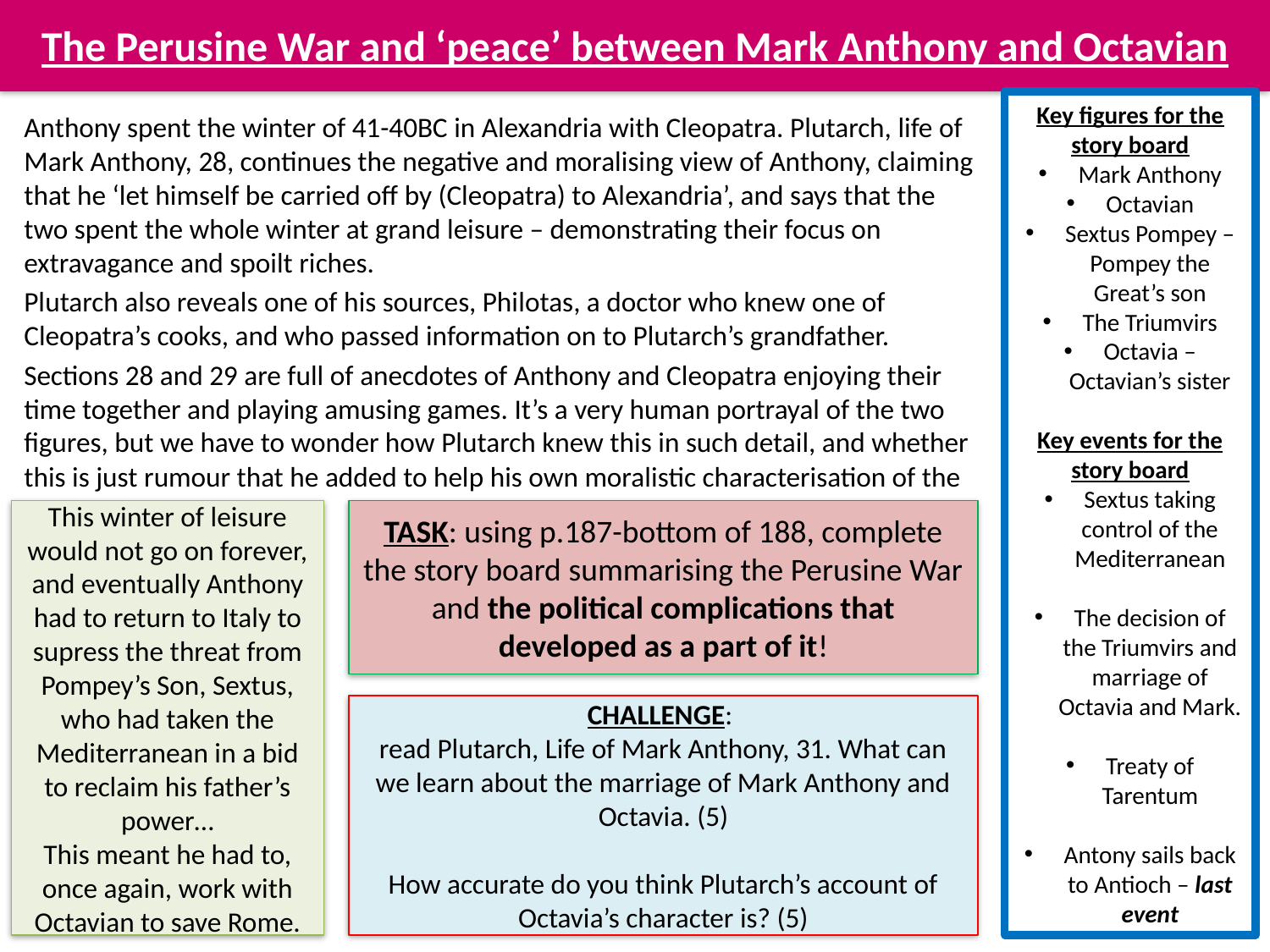

# The Perusine War and ‘peace’ between Mark Anthony and Octavian
Key figures for the story board
Mark Anthony
Octavian
Sextus Pompey – Pompey the Great’s son
The Triumvirs
Octavia – Octavian’s sister

Key events for the story board
Sextus taking control of the Mediterranean

The decision of the Triumvirs and marriage of Octavia and Mark.

Treaty of Tarentum

Antony sails back to Antioch – last event
Anthony spent the winter of 41-40BC in Alexandria with Cleopatra. Plutarch, life of Mark Anthony, 28, continues the negative and moralising view of Anthony, claiming that he ‘let himself be carried off by (Cleopatra) to Alexandria’, and says that the two spent the whole winter at grand leisure – demonstrating their focus on extravagance and spoilt riches.
Plutarch also reveals one of his sources, Philotas, a doctor who knew one of Cleopatra’s cooks, and who passed information on to Plutarch’s grandfather.
Sections 28 and 29 are full of anecdotes of Anthony and Cleopatra enjoying their time together and playing amusing games. It’s a very human portrayal of the two figures, but we have to wonder how Plutarch knew this in such detail, and whether this is just rumour that he added to help his own moralistic characterisation of the two figures.
This winter of leisure would not go on forever, and eventually Anthony had to return to Italy to supress the threat from Pompey’s Son, Sextus, who had taken the Mediterranean in a bid to reclaim his father’s power…
This meant he had to, once again, work with Octavian to save Rome.
TASK: using p.187-bottom of 188, complete the story board summarising the Perusine War and the political complications that developed as a part of it!
CHALLENGE:
read Plutarch, Life of Mark Anthony, 31. What can we learn about the marriage of Mark Anthony and Octavia. (5)

How accurate do you think Plutarch’s account of Octavia’s character is? (5)